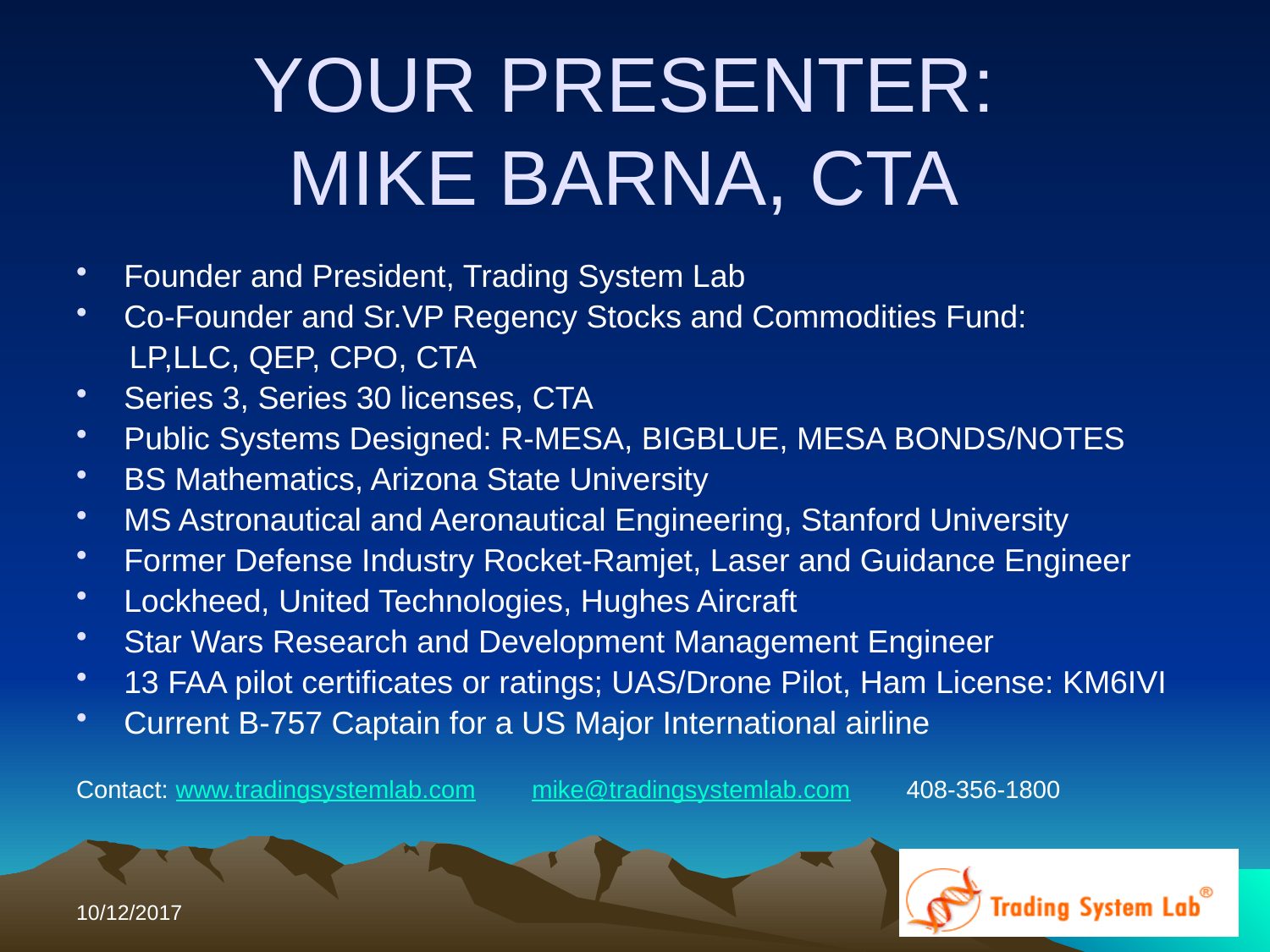

# YOUR PRESENTER: MIKE BARNA, CTA
Founder and President, Trading System Lab
Co-Founder and Sr.VP Regency Stocks and Commodities Fund:
      LP,LLC, QEP, CPO, CTA
Series 3, Series 30 licenses, CTA
Public Systems Designed: R-MESA, BIGBLUE, MESA BONDS/NOTES
BS Mathematics, Arizona State University
MS Astronautical and Aeronautical Engineering, Stanford University
Former Defense Industry Rocket-Ramjet, Laser and Guidance Engineer
Lockheed, United Technologies, Hughes Aircraft
Star Wars Research and Development Management Engineer
13 FAA pilot certificates or ratings; UAS/Drone Pilot, Ham License: KM6IVI
Current B-757 Captain for a US Major International airline

Contact: www.tradingsystemlab.com        mike@tradingsystemlab.com        408-356-1800

10/12/2017